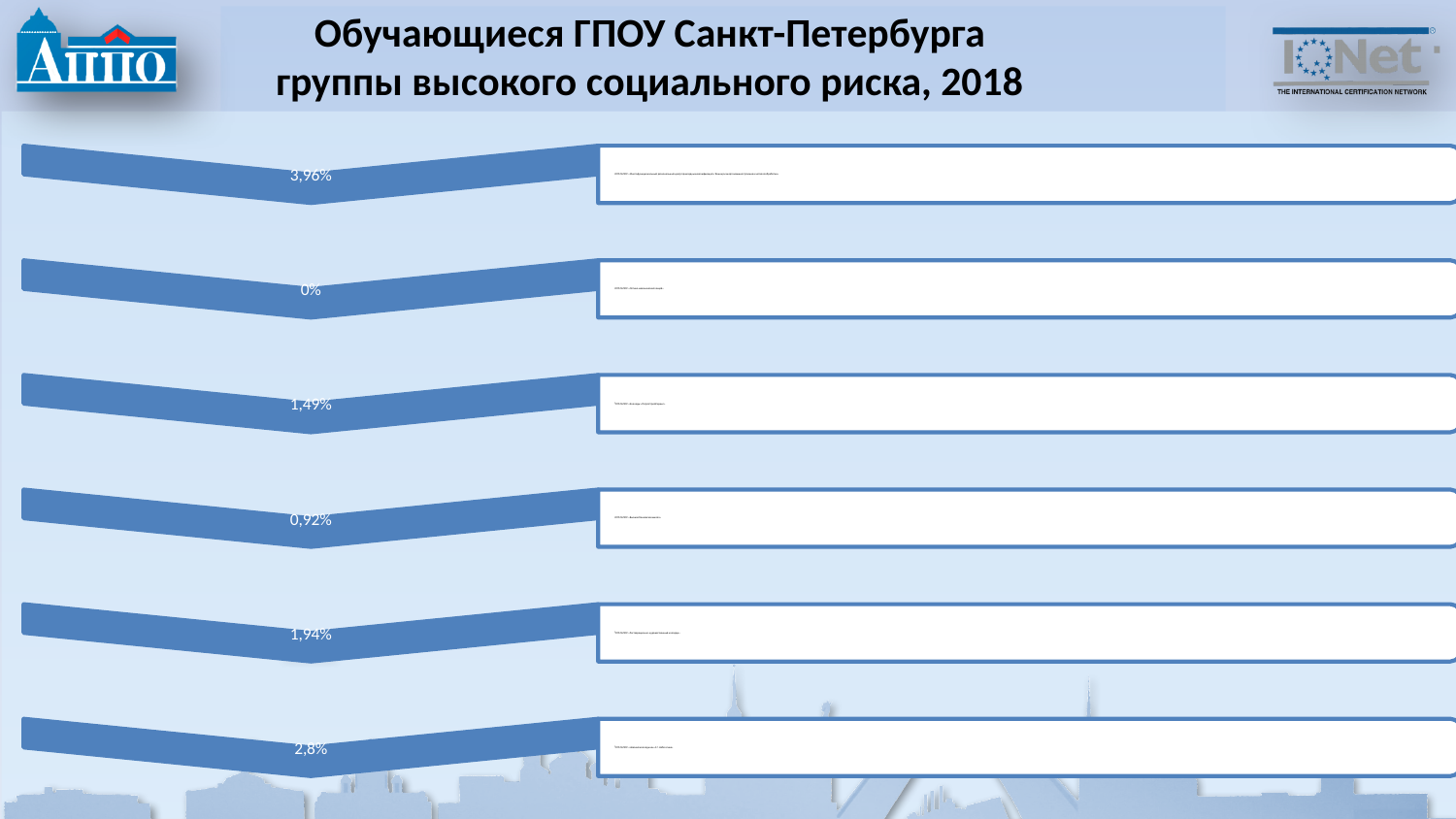

Обучающиеся ГПОУ Санкт-Петербурга группы высокого социального риска, 2018
3,96%
СПб ГБПОУ «Многофункциональный региональный центр прикладных квалификаций «Техникум энергомашиностроения и металлообработки»
1,94%
СПб ГБПОУ «Реставрационно-художественный колледж»
2,8%
СПб ГБПОУ «Невский колледж им. А.Г. Неболсина»
0%
1,49%
0,92%
СПб ГБПОУ «Оптико-механический лицей»
СПб ГБПОУ «Колледж «ПетроСтройСервис»
СПб ГБПОУ «Высшая банковская школа»